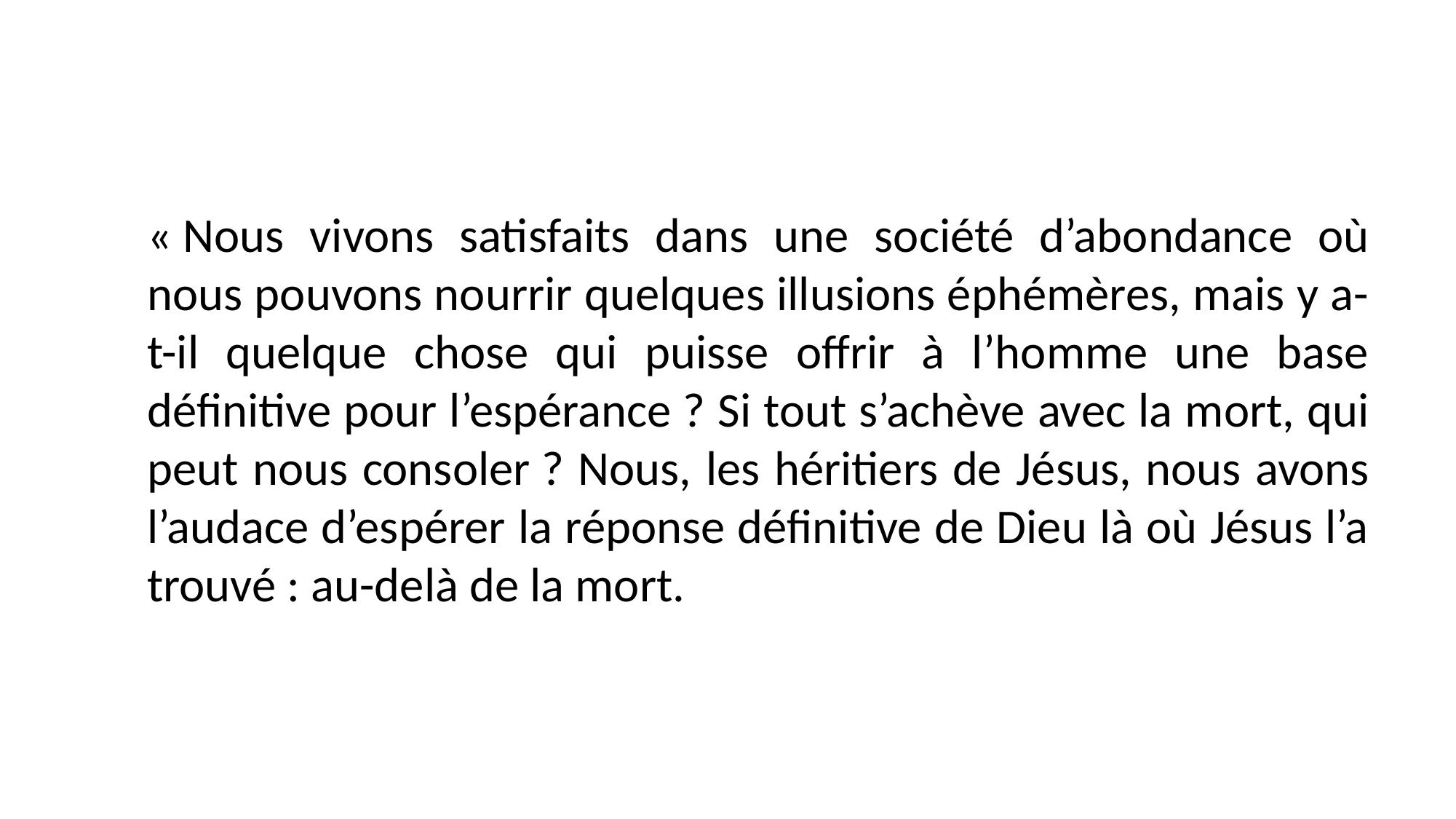

« Nous vivons satisfaits dans une société d’abondance où nous pouvons nourrir quelques illusions éphémères, mais y a-t-il quelque chose qui puisse offrir à l’homme une base définitive pour l’espérance ? Si tout s’achève avec la mort, qui peut nous consoler ? Nous, les héritiers de Jésus, nous avons l’audace d’espérer la réponse définitive de Dieu là où Jésus l’a trouvé : au-delà de la mort.